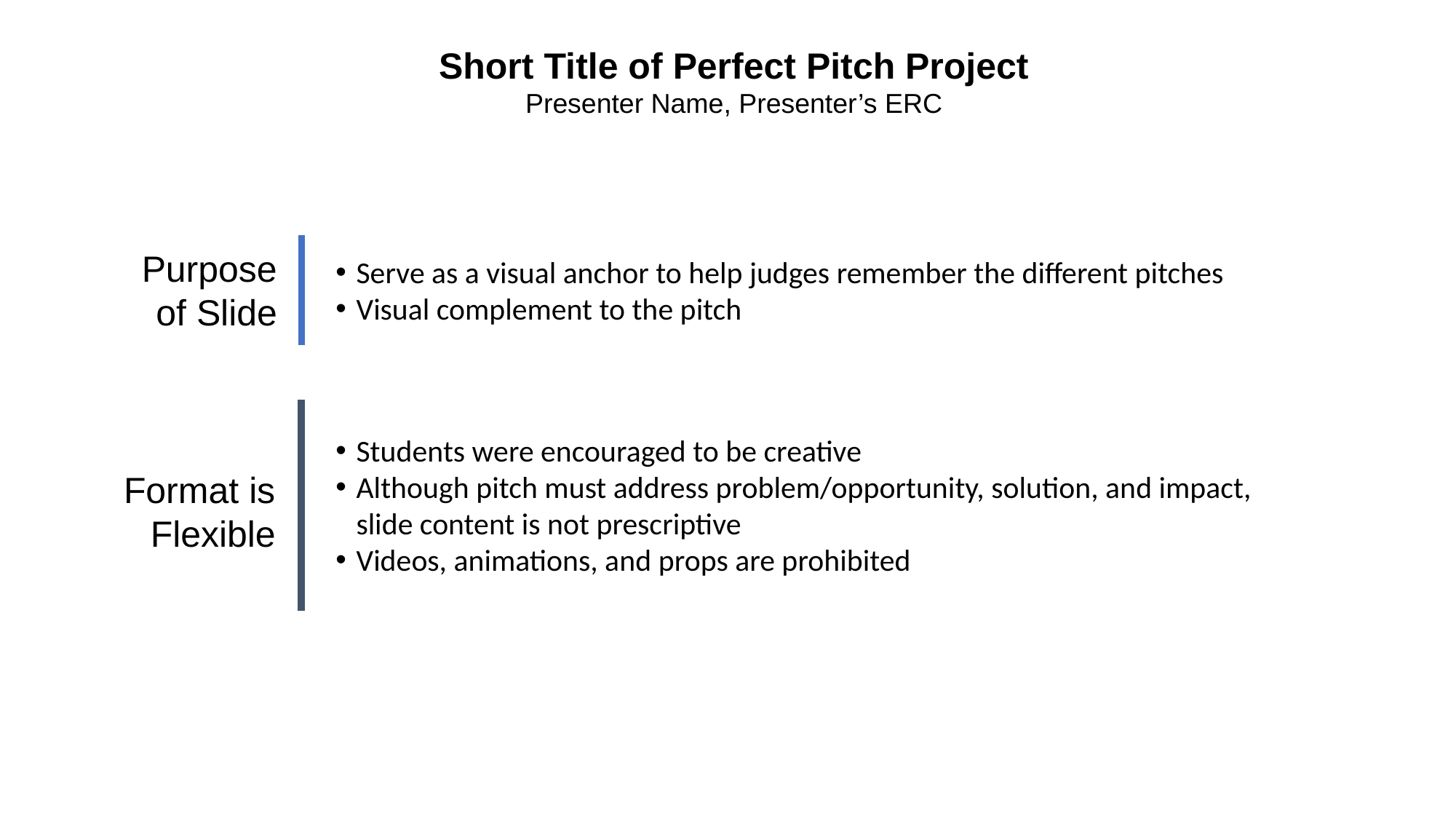

Short Title of Perfect Pitch Project
Presenter Name, Presenter’s ERC
Purpose of Slide

Serve as a visual anchor to help judges remember the different pitches
Visual complement to the pitch
Format is Flexible

Students were encouraged to be creative
Although pitch must address problem/opportunity, solution, and impact, slide content is not prescriptive
Videos, animations, and props are prohibited